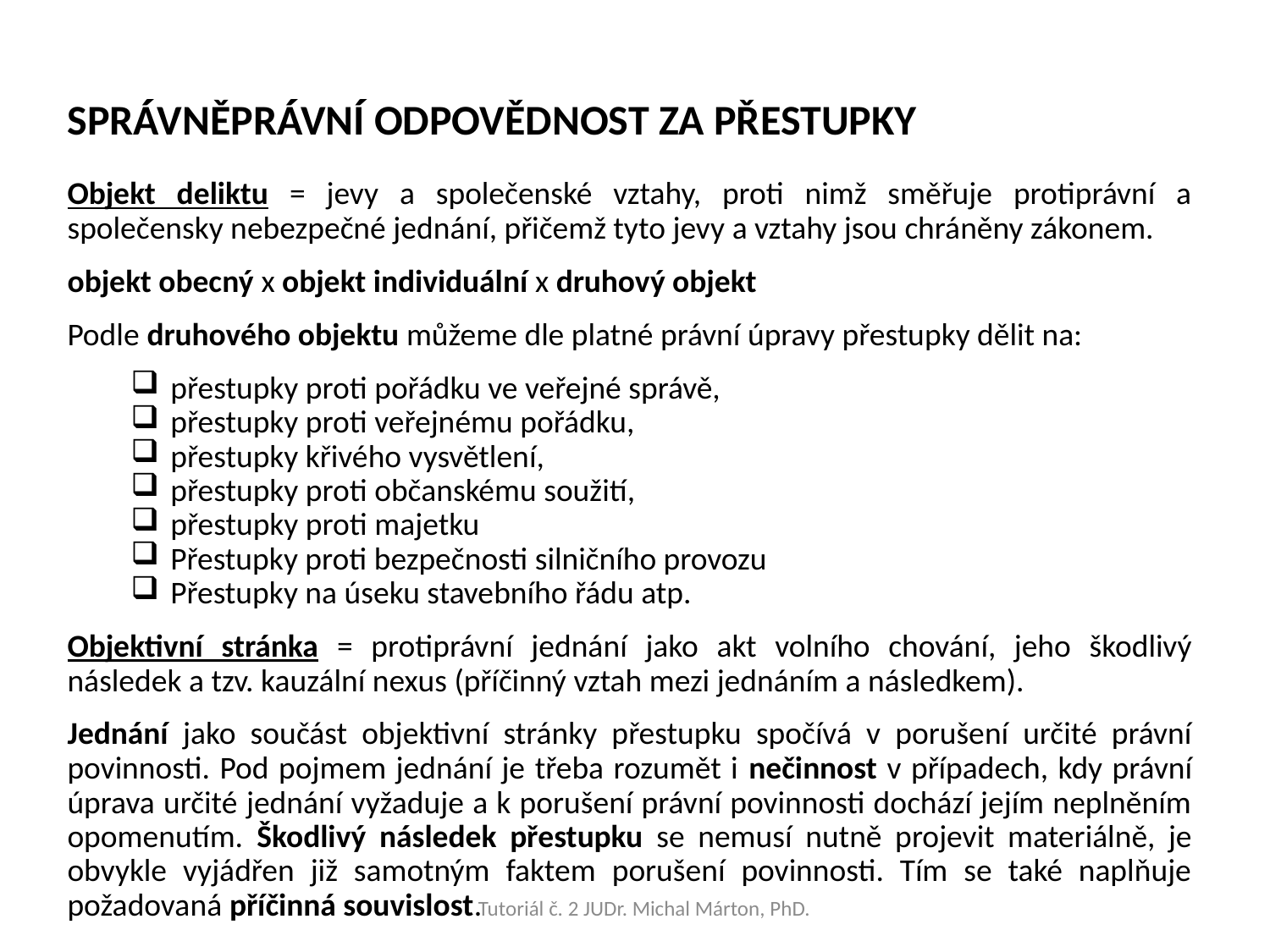

SPRÁVNĚPRÁVNÍ ODPOVĚDNOST ZA PŘESTUPKY

Objekt deliktu = jevy a společenské vztahy, proti nimž směřuje protiprávní a společensky nebezpečné jednání, přičemž tyto jevy a vztahy jsou chráněny zákonem.

objekt obecný x objekt individuální x druhový objekt

Podle druhového objektu můžeme dle platné právní úpravy přestupky dělit na:

přestupky proti pořádku ve veřejné správě,
přestupky proti veřejnému pořádku,
přestupky křivého vysvětlení,
přestupky proti občanskému soužití,
přestupky proti majetku
Přestupky proti bezpečnosti silničního provozu
Přestupky na úseku stavebního řádu atp.

Objektivní stránka = protiprávní jednání jako akt volního chování, jeho škodlivý následek a tzv. kauzální nexus (příčinný vztah mezi jednáním a následkem).

Jednání jako součást objektivní stránky přestupku spočívá v porušení určité právní povinnosti. Pod pojmem jednání je třeba rozumět i nečinnost v případech, kdy právní úprava určité jednání vyžaduje a k porušení právní povinnosti dochází jejím neplněním opomenutím. Škodlivý následek přestupku se nemusí nutně projevit materiálně, je obvykle vyjádřen již samotným faktem porušení povinnosti. Tím se také naplňuje požadovaná příčinná souvislost.
Tutoriál č. 2 JUDr. Michal Márton, PhD.